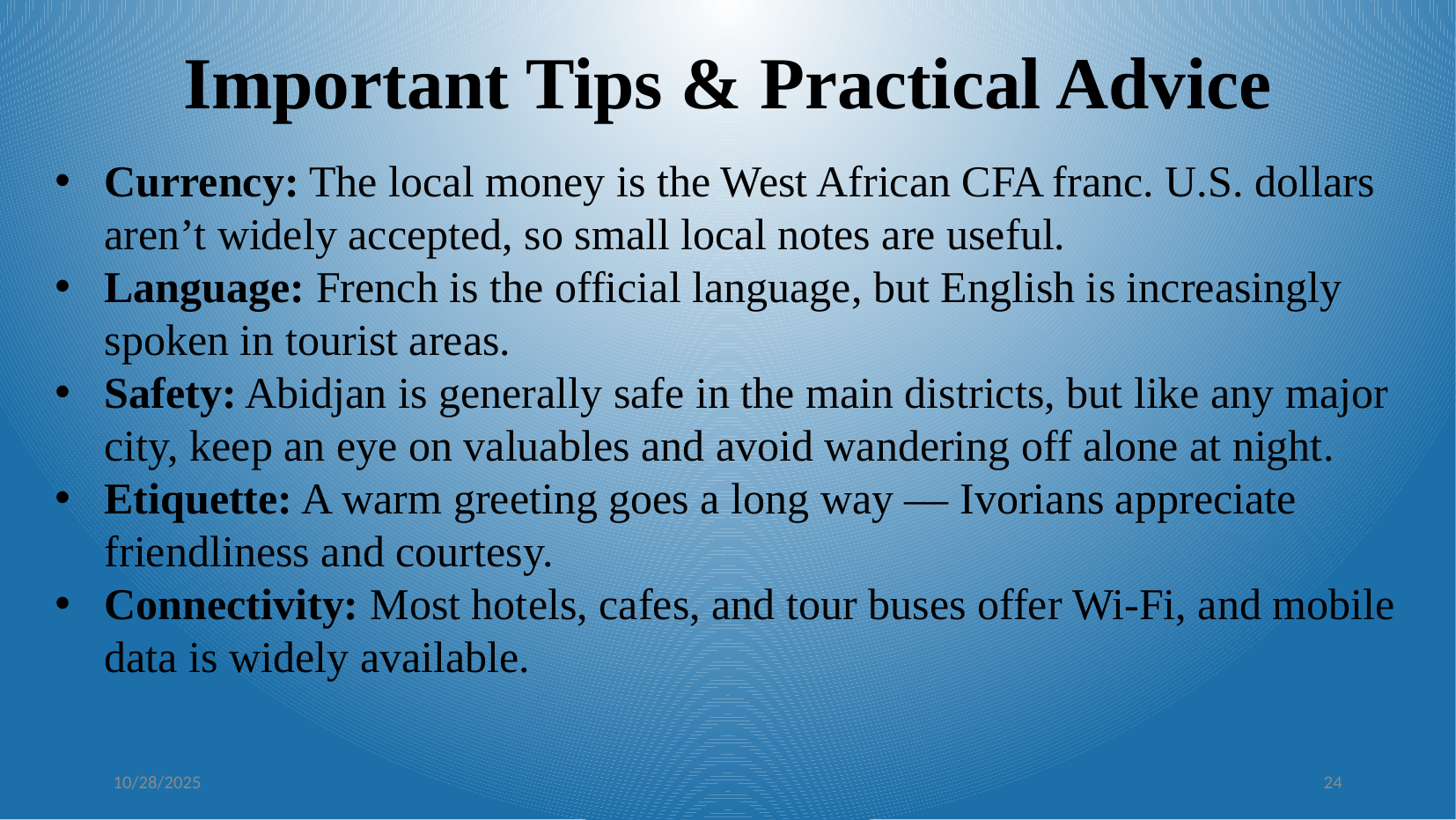

Important Tips & Practical Advice
Currency: The local money is the West African CFA franc. U.S. dollars aren’t widely accepted, so small local notes are useful.
Language: French is the official language, but English is increasingly spoken in tourist areas.
Safety: Abidjan is generally safe in the main districts, but like any major city, keep an eye on valuables and avoid wandering off alone at night.
Etiquette: A warm greeting goes a long way — Ivorians appreciate friendliness and courtesy.
Connectivity: Most hotels, cafes, and tour buses offer Wi-Fi, and mobile data is widely available.

10/28/2025
24